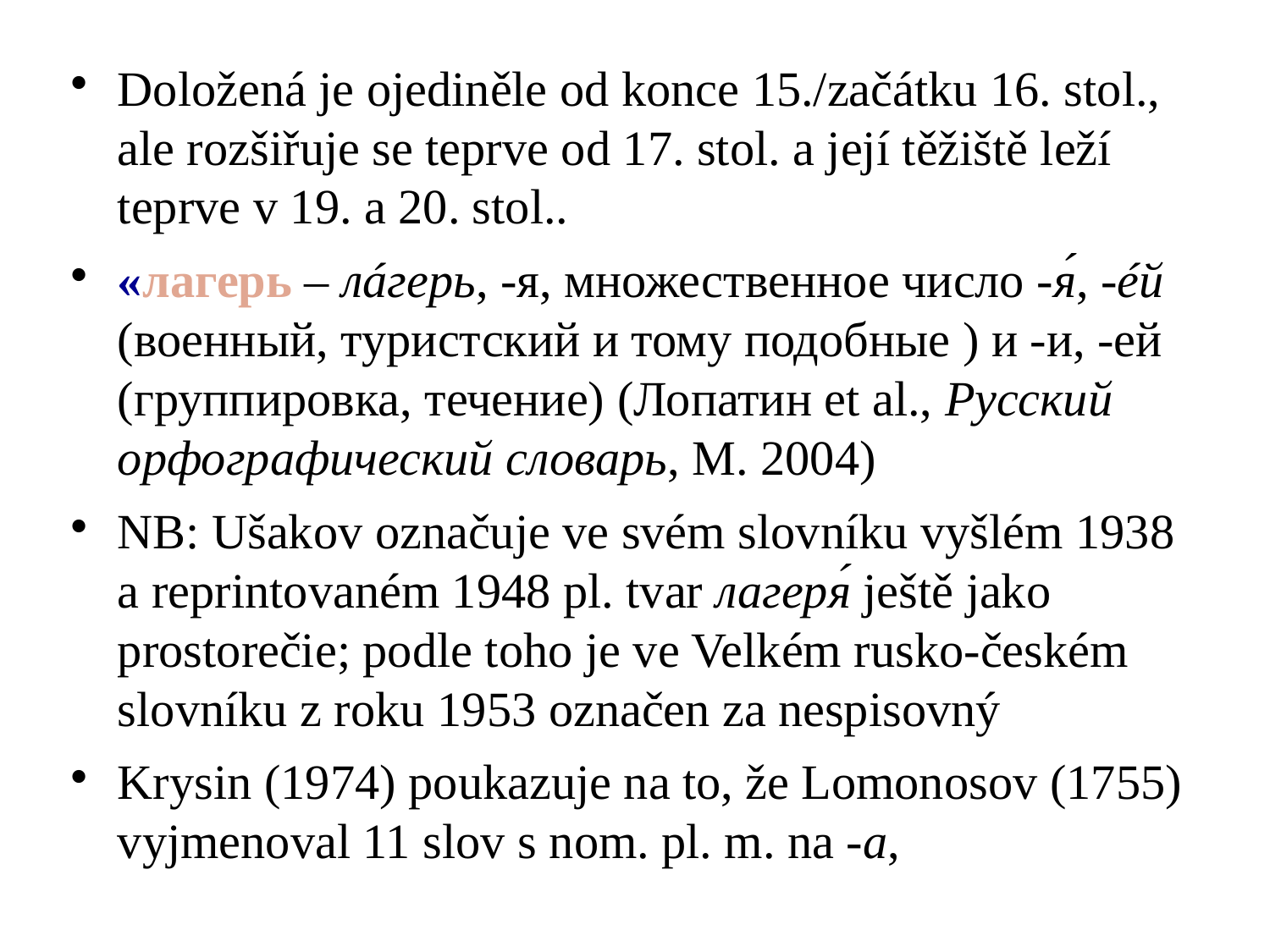

# Doložená je ojediněle od konce 15./začátku 16. stol., ale rozšiřuje se teprve od 17. stol. a její těžiště leží teprve v 19. a 20. stol..
«лагерь – лáгерь, -я, множественное число -я́, -éй (военный, туристский и тому подобные ) и -и, -ей (группировка, течение) (Лопатин et al., Русский орфографический словарь, М. 2004)
NB: Ušakov označuje ve svém slovníku vyšlém 1938 a reprintovaném 1948 pl. tvar лагеря́ ještě jako prostorečie; podle toho je ve Velkém rusko-českém slovníku z roku 1953 označen za nespisovný
Krysin (1974) poukazuje na to, že Lomonosov (1755) vyjmenoval 11 slov s nom. pl. m. na -a,